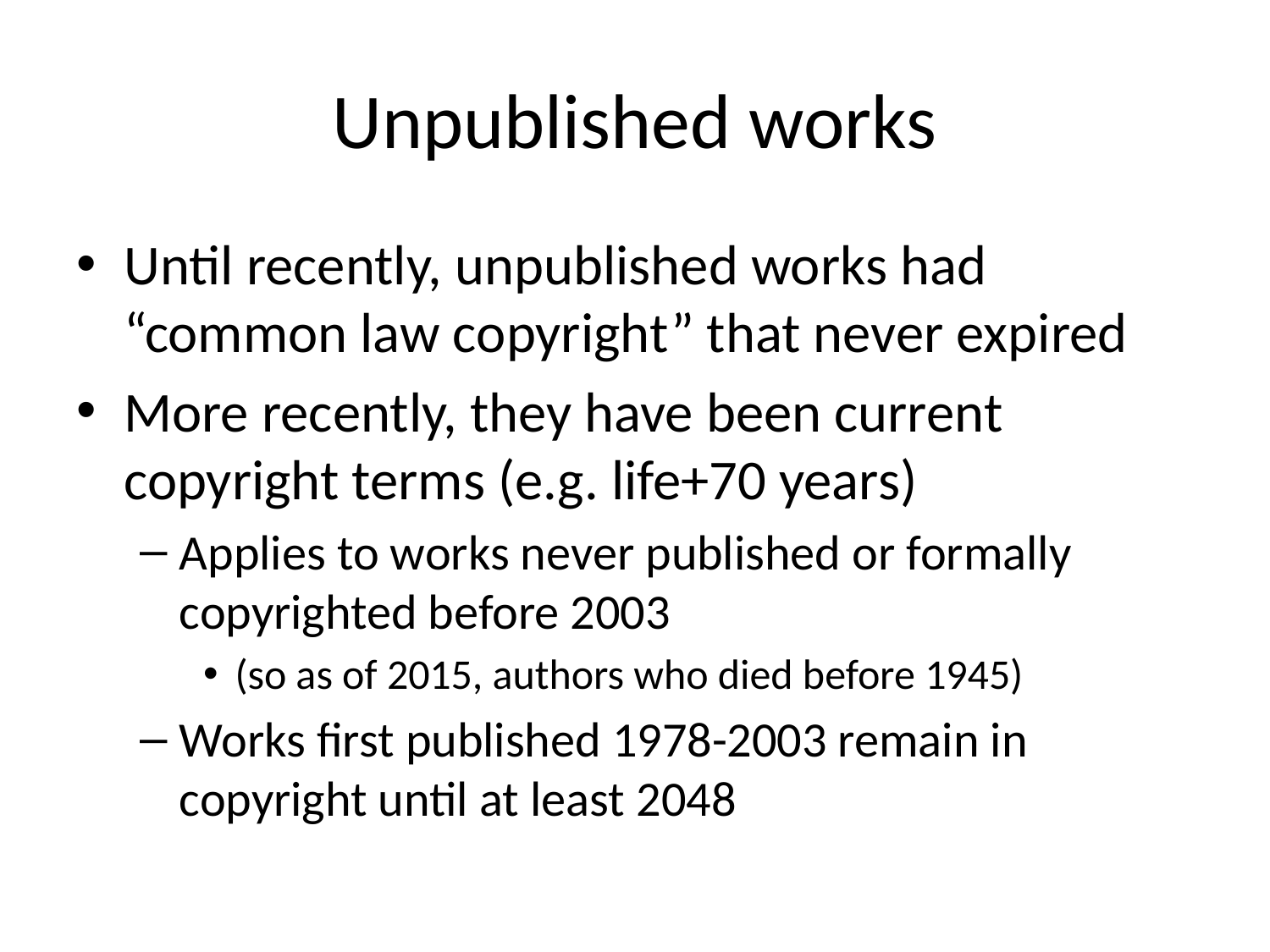

# Unpublished works
Until recently, unpublished works had “common law copyright” that never expired
More recently, they have been current copyright terms (e.g. life+70 years)
Applies to works never published or formally copyrighted before 2003
(so as of 2015, authors who died before 1945)
Works first published 1978-2003 remain in copyright until at least 2048